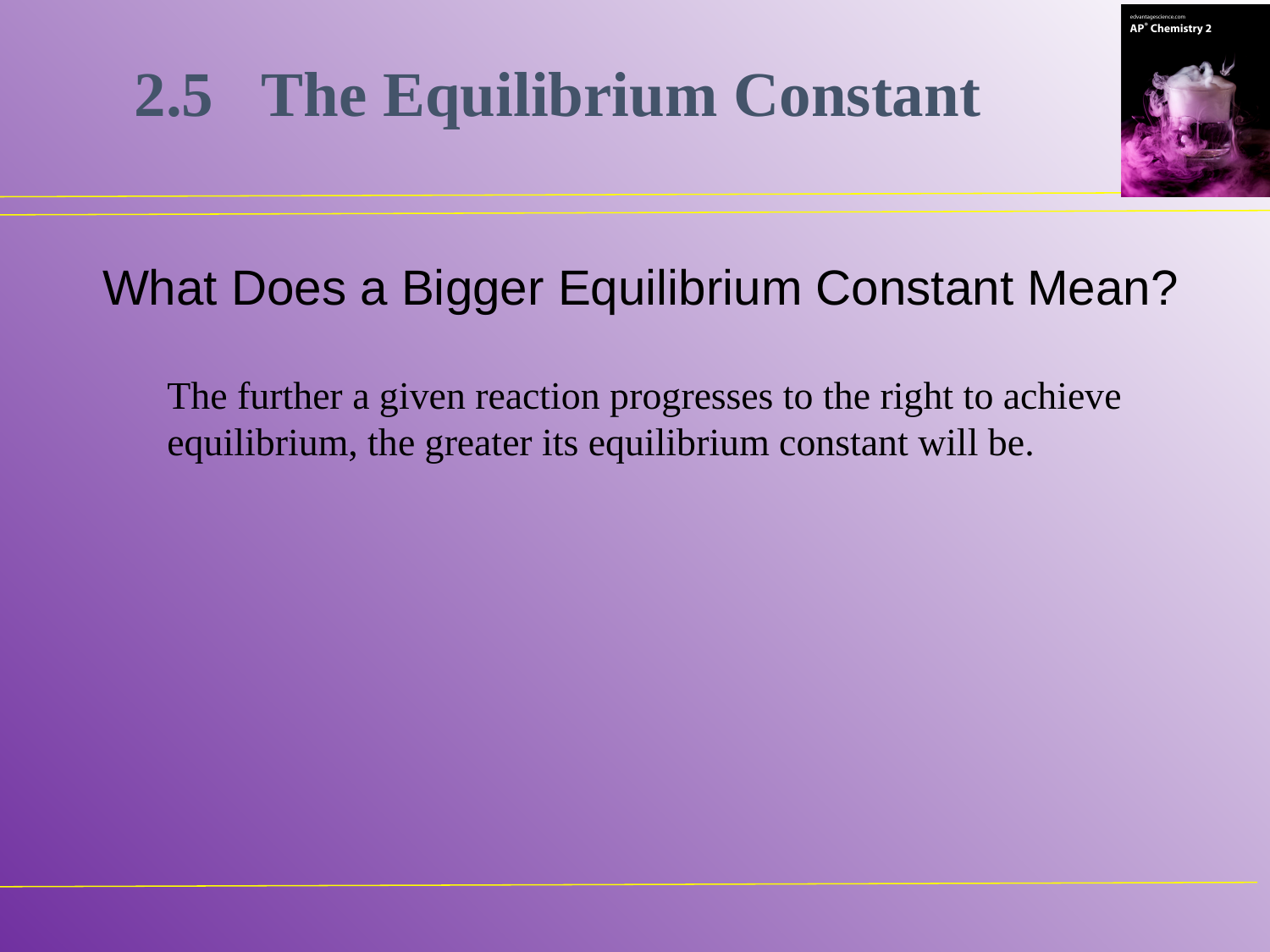

2.5	The Equilibrium Constant
What Does a Bigger Equilibrium Constant Mean?
The further a given reaction progresses to the right to achieve equilibrium, the greater its equilibrium constant will be.